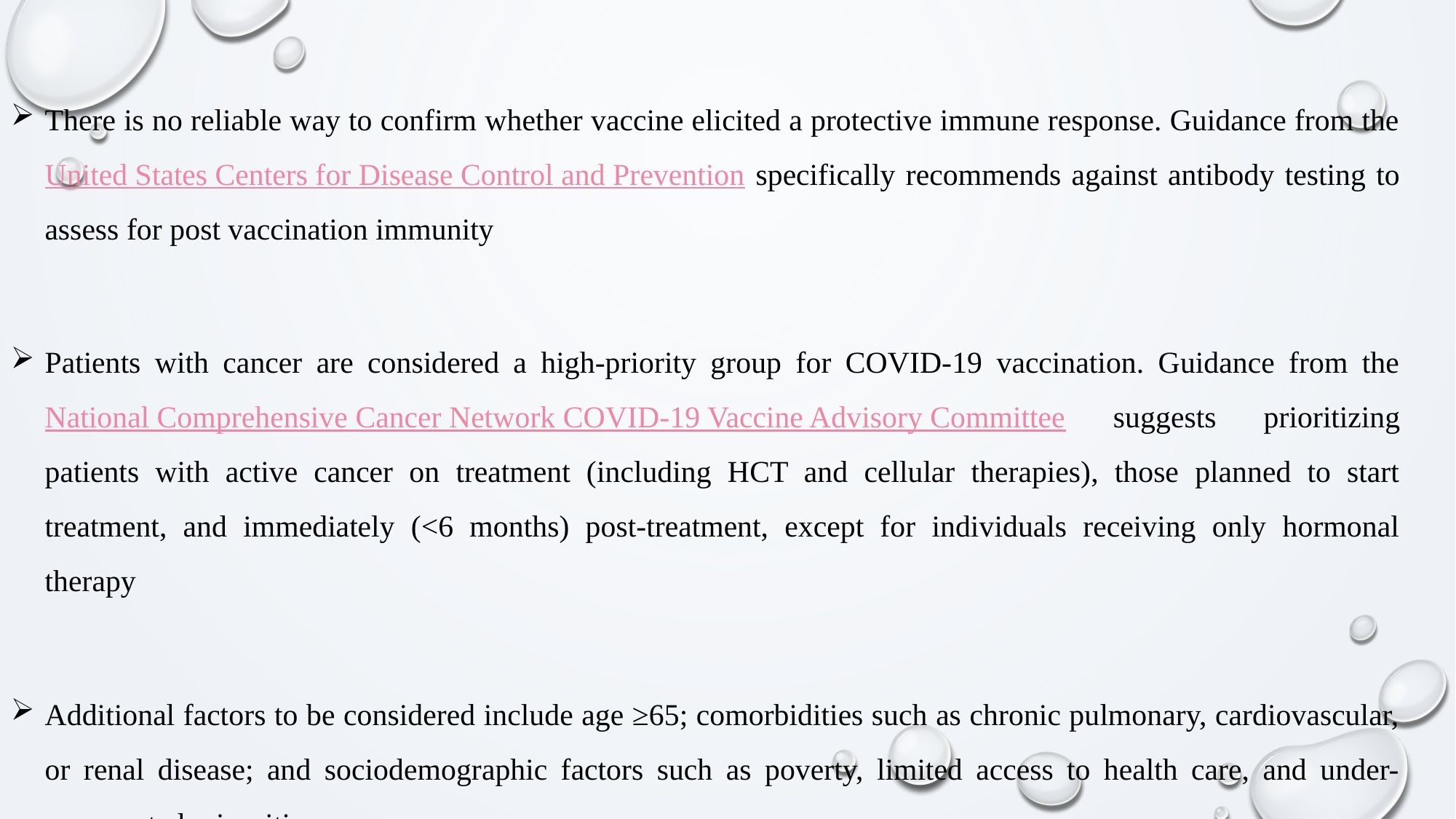

There is no reliable way to confirm whether vaccine elicited a protective immune response. Guidance from the United States Centers for Disease Control and Prevention specifically recommends against antibody testing to assess for post vaccination immunity

Patients with cancer are considered a high-priority group for COVID-19 vaccination. Guidance from the National Comprehensive Cancer Network COVID-19 Vaccine Advisory Committee suggests prioritizing patients with active cancer on treatment (including HCT and cellular therapies), those planned to start treatment, and immediately (<6 months) post-treatment, except for individuals receiving only hormonal therapy

Additional factors to be considered include age ≥65; comorbidities such as chronic pulmonary, cardiovascular, or renal disease; and sociodemographic factors such as poverty, limited access to health care, and under-represented minorities